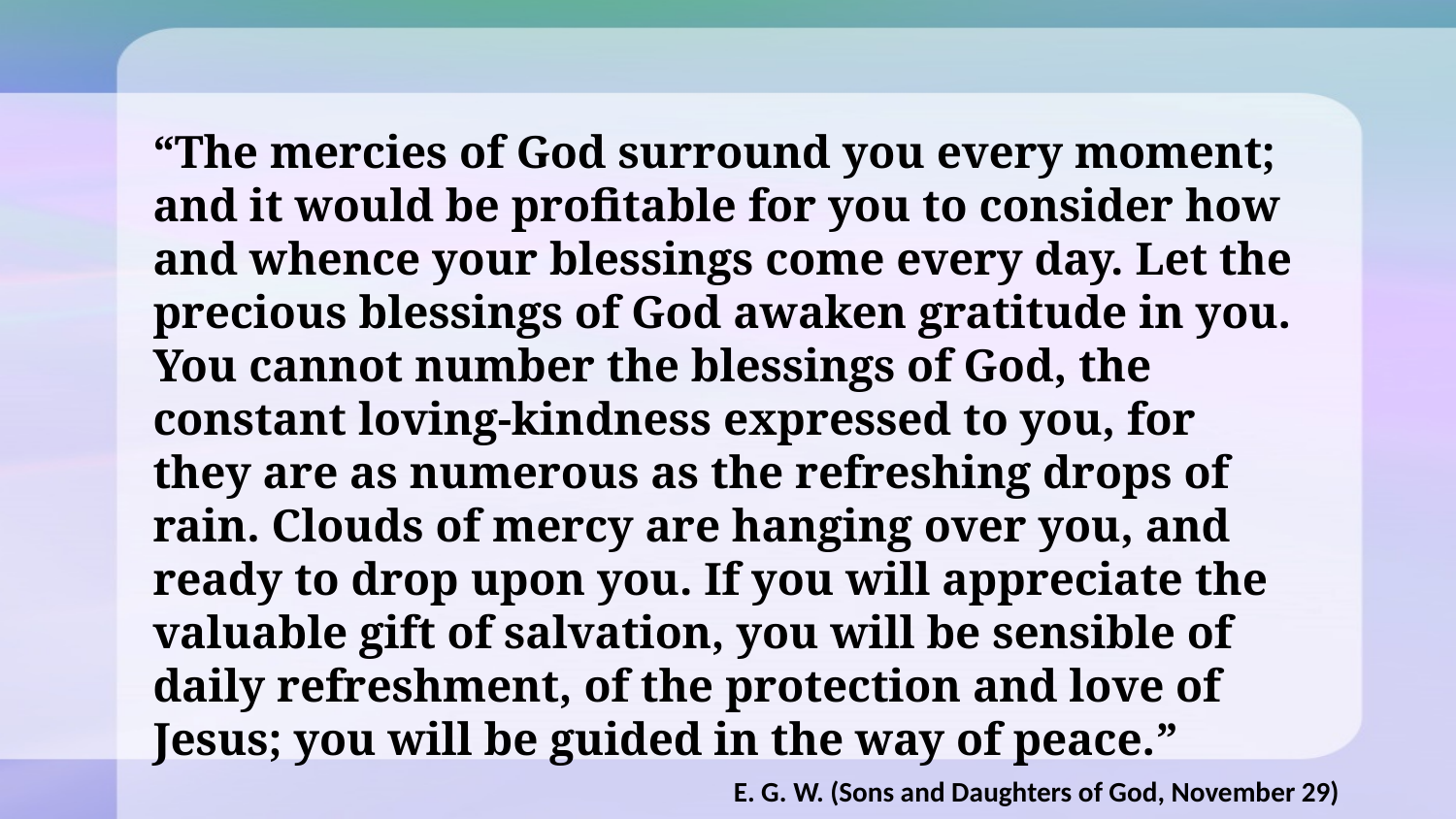

“The mercies of God surround you every moment; and it would be profitable for you to consider how and whence your blessings come every day. Let the precious blessings of God awaken gratitude in you. You cannot number the blessings of God, the constant loving-kindness expressed to you, for they are as numerous as the refreshing drops of rain. Clouds of mercy are hanging over you, and ready to drop upon you. If you will appreciate the valuable gift of salvation, you will be sensible of daily refreshment, of the protection and love of Jesus; you will be guided in the way of peace.”
E. G. W. (Sons and Daughters of God, November 29)